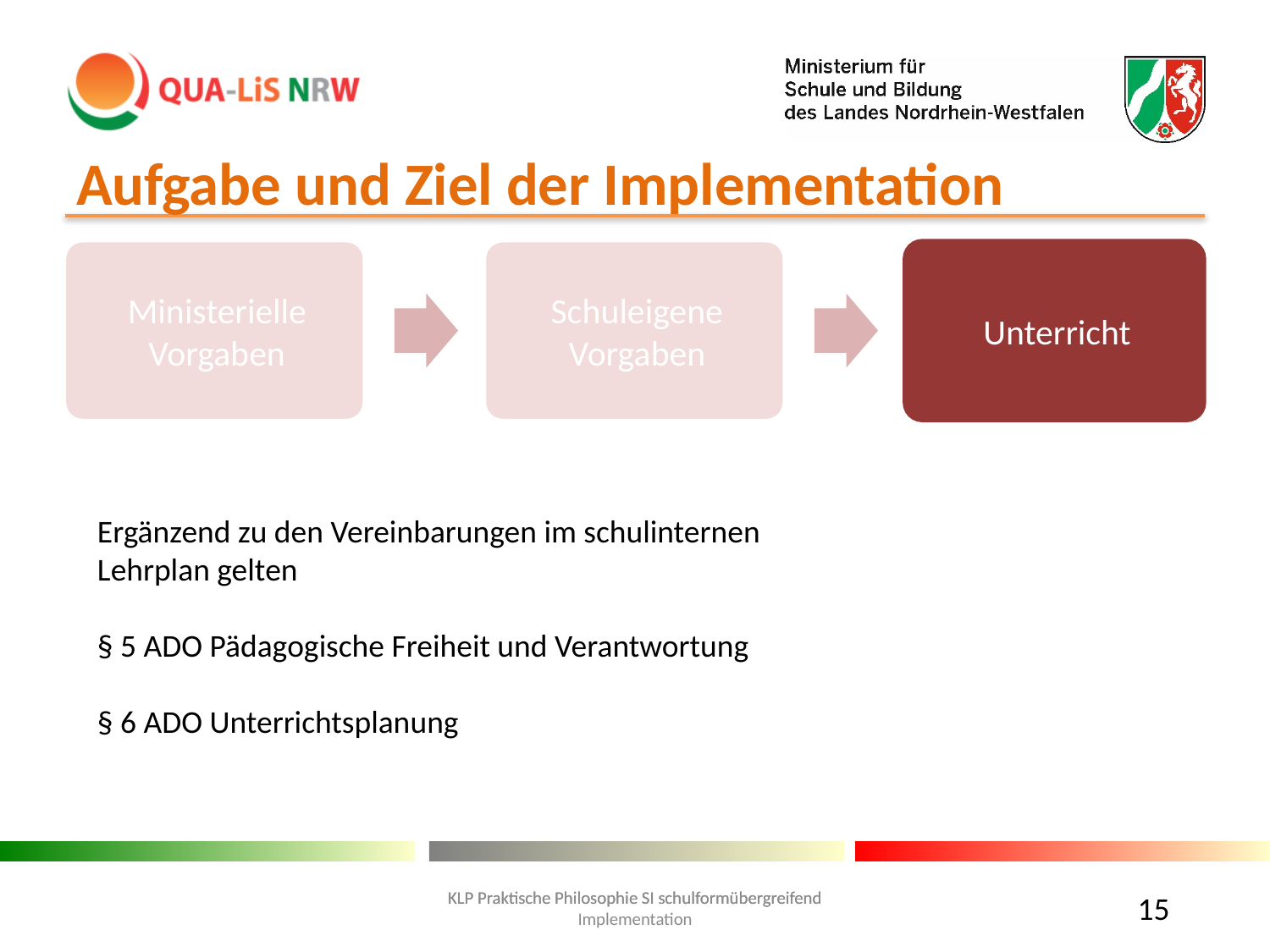

# Aufgabe und Ziel der Implementation
Ministerielle Vorgaben

Schuleigene Vorgaben

Unterricht

Ergänzend zu den Vereinbarungen im schulinternen
Lehrplan gelten

§ 5 ADO Pädagogische Freiheit und Verantwortung

§ 6 ADO Unterrichtsplanung
15